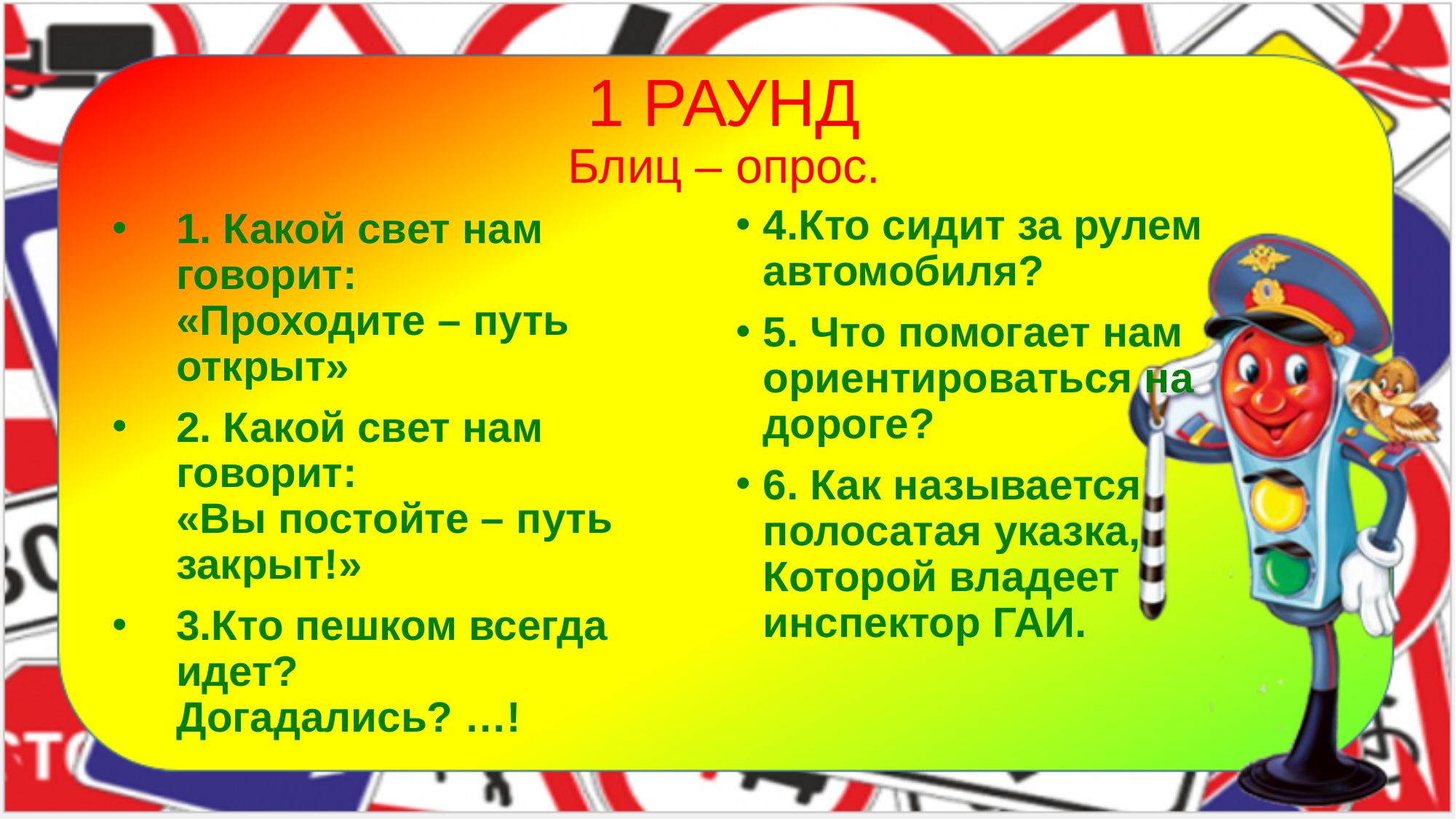

1 РАУНД
Блиц – опрос.
4.Кто сидит за рулем автомобиля?
5. Что помогает нам ориентироваться на дороге?
6. Как называется полосатая указка,
Которой владеет инспектор ГАИ.
1. Какой свет нам говорит:
«Проходите – путь открыт»
2. Какой свет нам говорит:
«Вы постойте – путь закрыт!»
3.Кто пешком всегда идет?
Догадались? …!